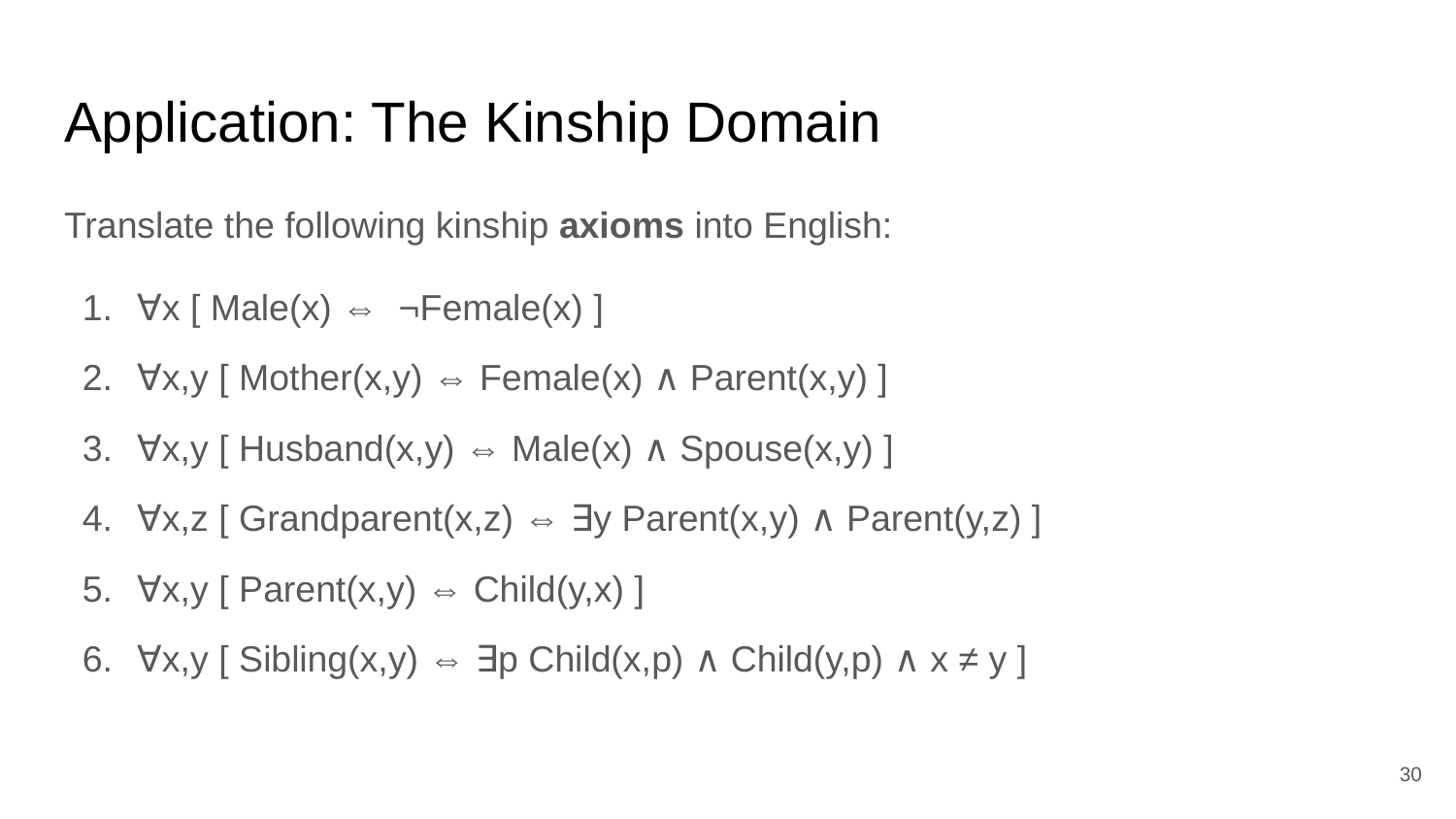

# Application: The Kinship Domain
Translate the following kinship axioms into English:
∀x [ Male(x) ⇔  ¬Female(x) ]
∀x,y [ Mother(x,y) ⇔ Female(x) ∧ Parent(x,y) ]
∀x,y [ Husband(x,y) ⇔ Male(x) ∧ Spouse(x,y) ]
∀x,z [ Grandparent(x,z) ⇔ ∃y Parent(x,y) ∧ Parent(y,z) ]
∀x,y [ Parent(x,y) ⇔ Child(y,x) ]
∀x,y [ Sibling(x,y) ⇔ ∃p Child(x,p) ∧ Child(y,p) ∧ x ≠ y ]

30